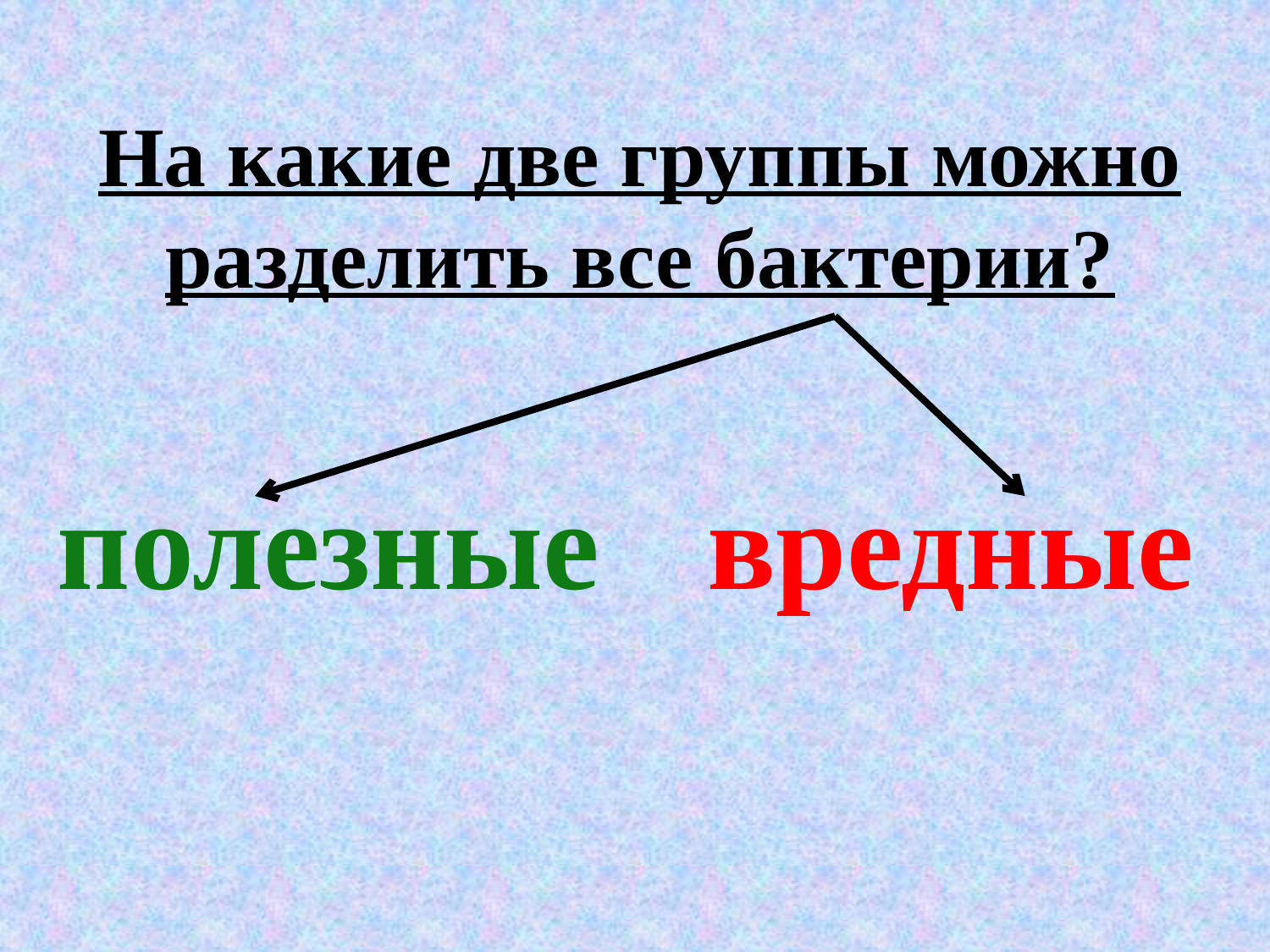

На какие две группы можно разделить все бактерии?
полезные
вредные